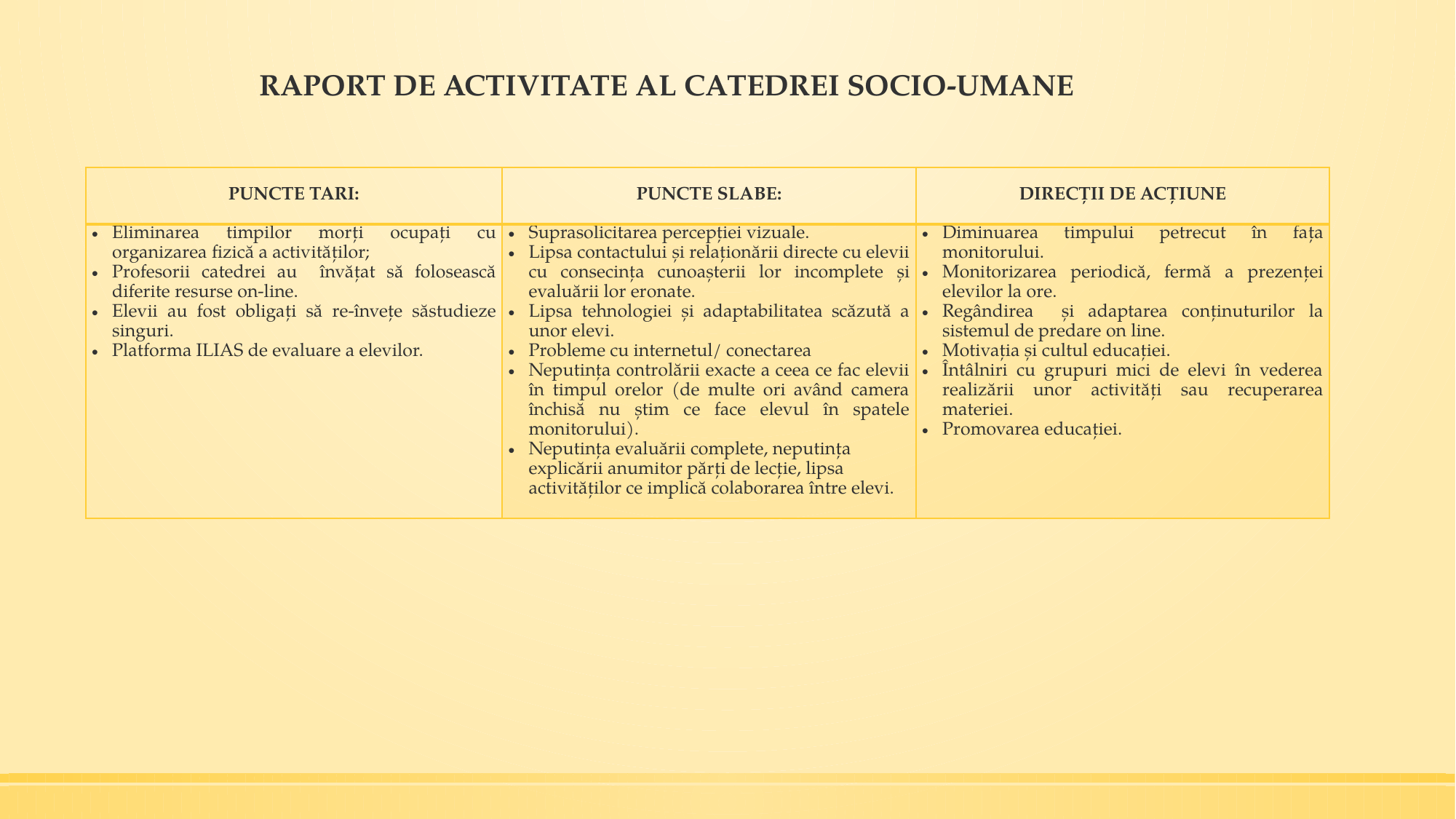

# RAPORT DE ACTIVITATE AL CATEDREI SOCIO-UMANE
| PUNCTE TARI: | PUNCTE SLABE: | DIRECȚII DE ACȚIUNE |
| --- | --- | --- |
| Eliminarea timpilor morți ocupați cu organizarea fizică a activităților; Profesorii catedrei au învățat să folosească diferite resurse on-line. Elevii au fost obligați să re-învețe săstudieze singuri. Platforma ILIAS de evaluare a elevilor. | Suprasolicitarea percepției vizuale. Lipsa contactului și relaționării directe cu elevii cu consecința cunoașterii lor incomplete și evaluării lor eronate. Lipsa tehnologiei și adaptabilitatea scăzută a unor elevi. Probleme cu internetul/ conectarea Neputința controlării exacte a ceea ce fac elevii în timpul orelor (de multe ori având camera închisă nu știm ce face elevul în spatele monitorului). Neputința evaluării complete, neputința explicării anumitor părți de lecție, lipsa activităților ce implică colaborarea între elevi. | Diminuarea timpului petrecut în fața monitorului. Monitorizarea periodică, fermă a prezenței elevilor la ore. Regândirea și adaptarea conținuturilor la sistemul de predare on line. Motivația și cultul educației. Întâlniri cu grupuri mici de elevi în vederea realizării unor activități sau recuperarea materiei. Promovarea educației. |